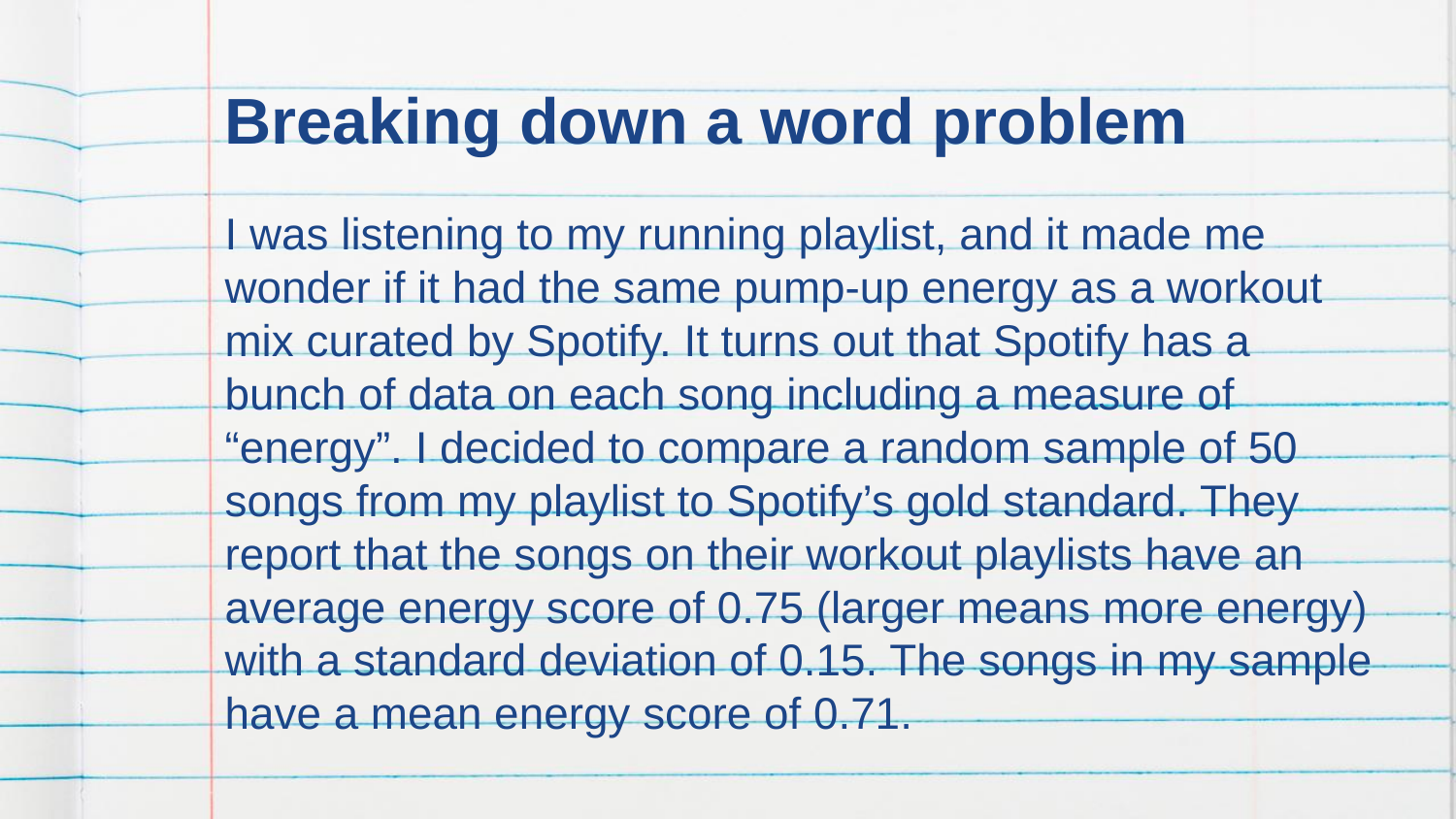

# Breaking down a word problem
I was listening to my running playlist, and it made me wonder if it had the same pump-up energy as a workout mix curated by Spotify. It turns out that Spotify has a bunch of data on each song including a measure of “energy”. I decided to compare a random sample of 50 songs from my playlist to Spotify’s gold standard. They report that the songs on their workout playlists have an average energy score of 0.75 (larger means more energy) with a standard deviation of 0.15. The songs in my sample have a mean energy score of 0.71.